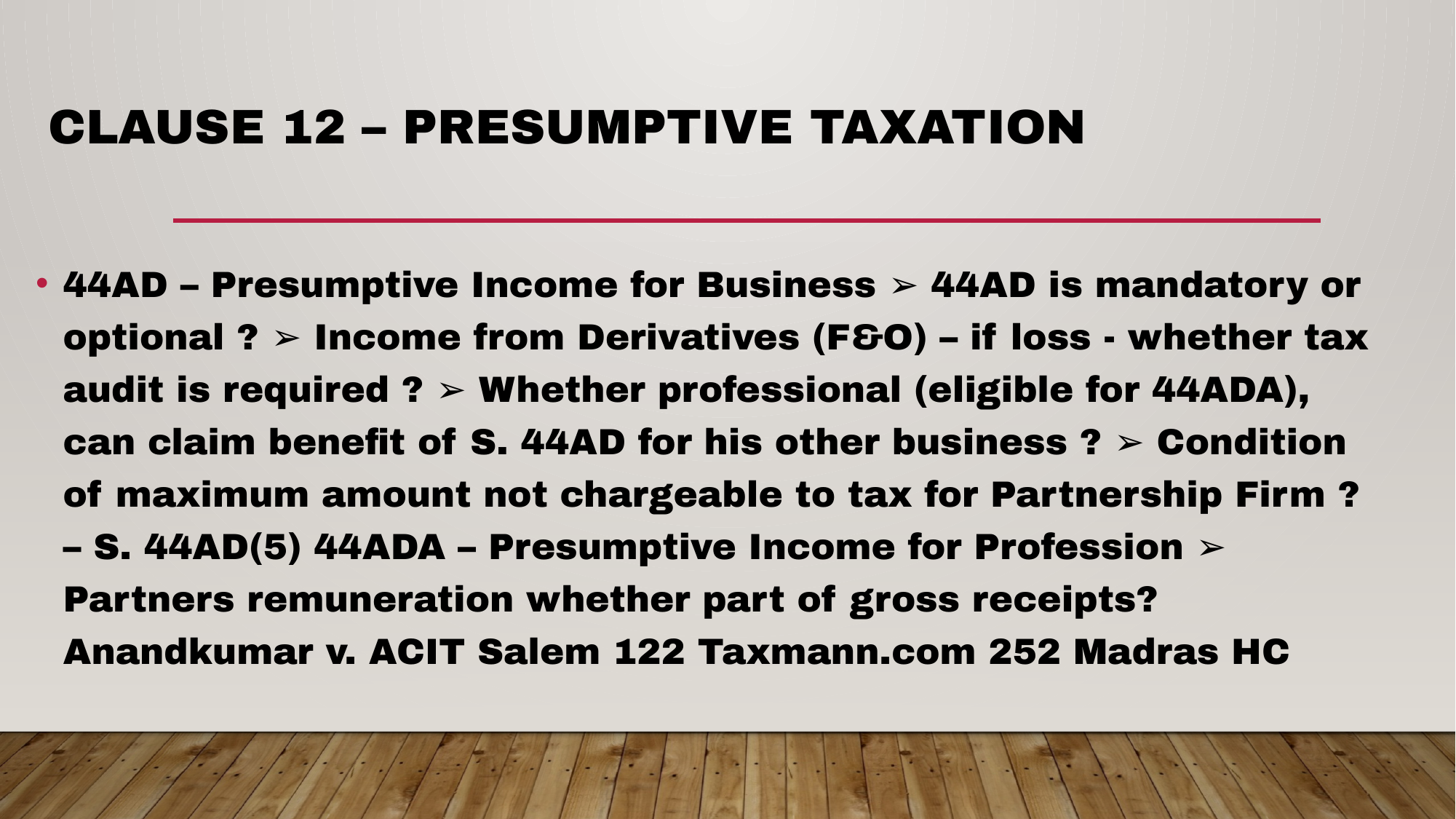

# CLAUSE 12 – PRESUMPTIVE TAXATION

44AD – Presumptive Income for Business ➢ 44AD is mandatory or optional ? ➢ Income from Derivatives (F&O) – if loss - whether tax audit is required ? ➢ Whether professional (eligible for 44ADA), can claim benefit of S. 44AD for his other business ? ➢ Condition of maximum amount not chargeable to tax for Partnership Firm ? – S. 44AD(5) 44ADA – Presumptive Income for Profession ➢ Partners remuneration whether part of gross receipts? Anandkumar v. ACIT Salem 122 Taxmann.com 252 Madras HC